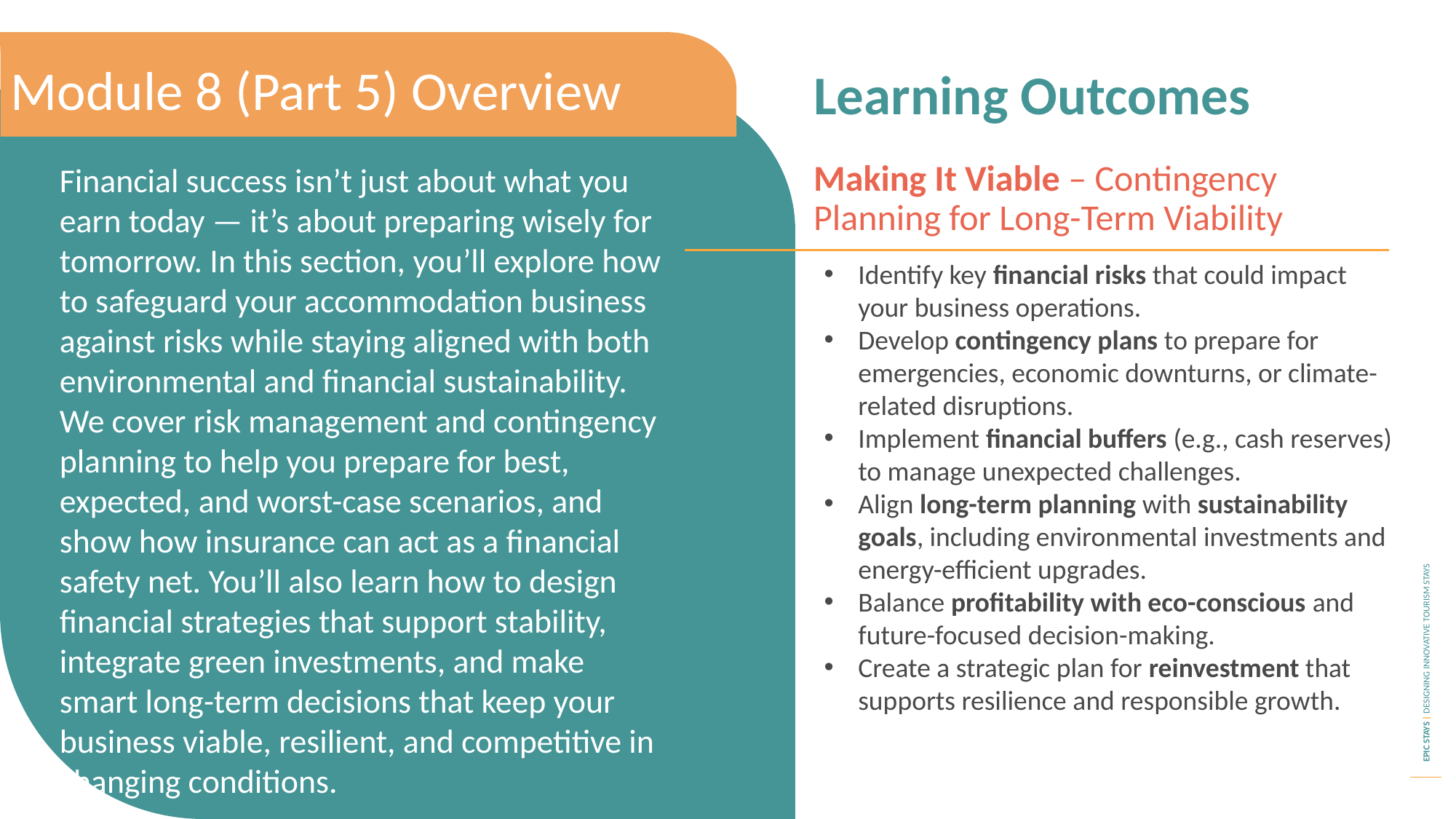

Module 8 (Part 5) Overview
Learning Outcomes
Financial success isn’t just about what you earn today — it’s about preparing wisely for tomorrow. In this section, you’ll explore how to safeguard your accommodation business against risks while staying aligned with both environmental and financial sustainability. We cover risk management and contingency planning to help you prepare for best, expected, and worst-case scenarios, and show how insurance can act as a financial safety net. You’ll also learn how to design financial strategies that support stability, integrate green investments, and make smart long-term decisions that keep your business viable, resilient, and competitive in changing conditions.
Making It Viable – Contingency Planning for Long-Term Viability

Identify key financial risks that could impact your business operations.
Develop contingency plans to prepare for emergencies, economic downturns, or climate-related disruptions.
Implement financial buffers (e.g., cash reserves) to manage unexpected challenges.
Align long-term planning with sustainability goals, including environmental investments and energy-efficient upgrades.
Balance profitability with eco-conscious and future-focused decision-making.
Create a strategic plan for reinvestment that supports resilience and responsible growth.